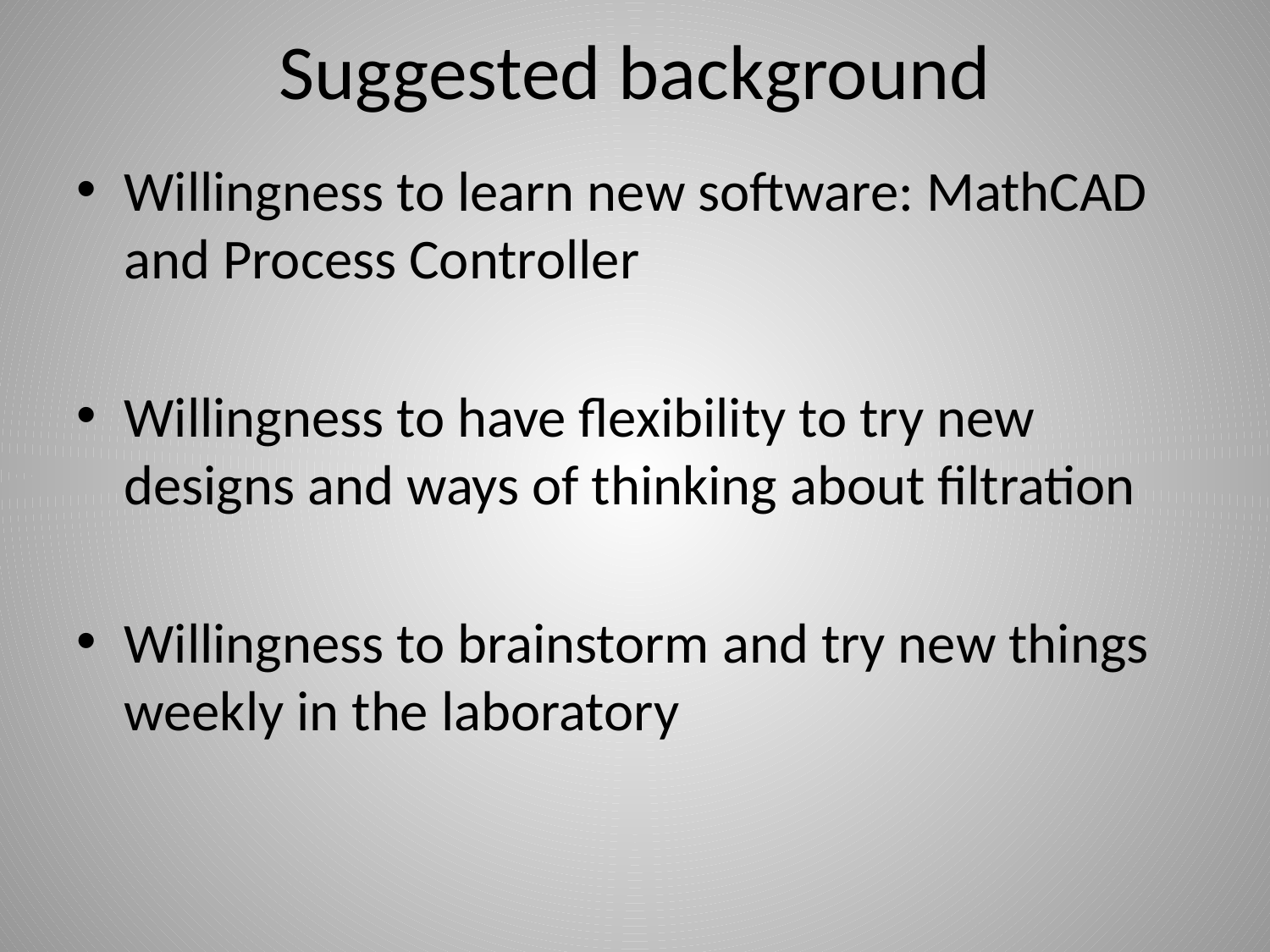

# Suggested background
Willingness to learn new software: MathCAD and Process Controller

Willingness to have flexibility to try new designs and ways of thinking about filtration

Willingness to brainstorm and try new things weekly in the laboratory